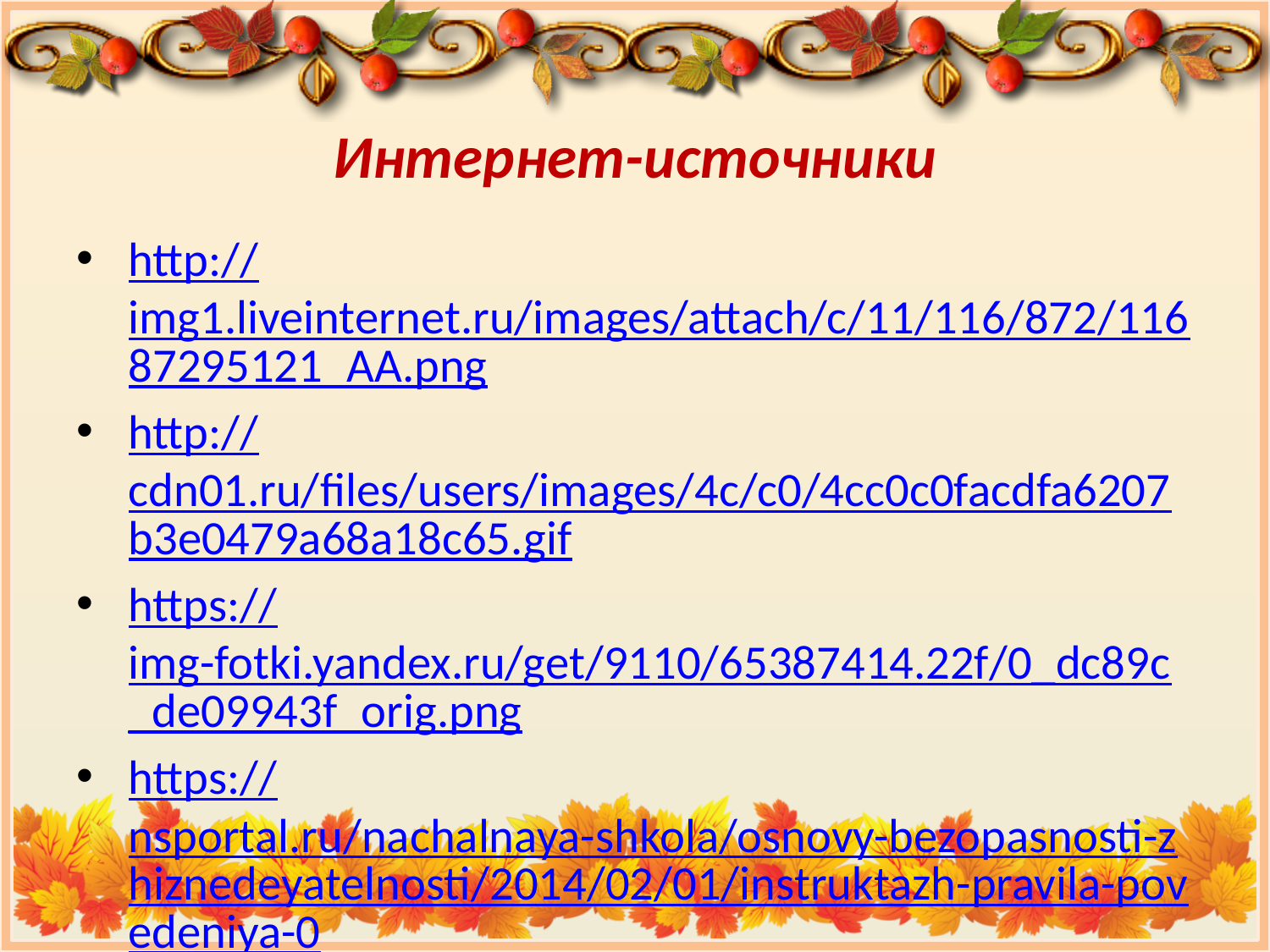

# Интернет-источники
http://img1.liveinternet.ru/images/attach/c/11/116/872/11687295121_AA.png
http://cdn01.ru/files/users/images/4c/c0/4cc0c0facdfa6207b3e0479a68a18c65.gif
https://img-fotki.yandex.ru/get/9110/65387414.22f/0_dc89c_de09943f_orig.png
https://nsportal.ru/nachalnaya-shkola/osnovy-bezopasnosti-zhiznedeyatelnosti/2014/02/01/instruktazh-pravila-povedeniya-0
https://multiurok.ru/index.php/files/pamiatka-dietiam-na-vriemia-osiennikh-kanikul.html